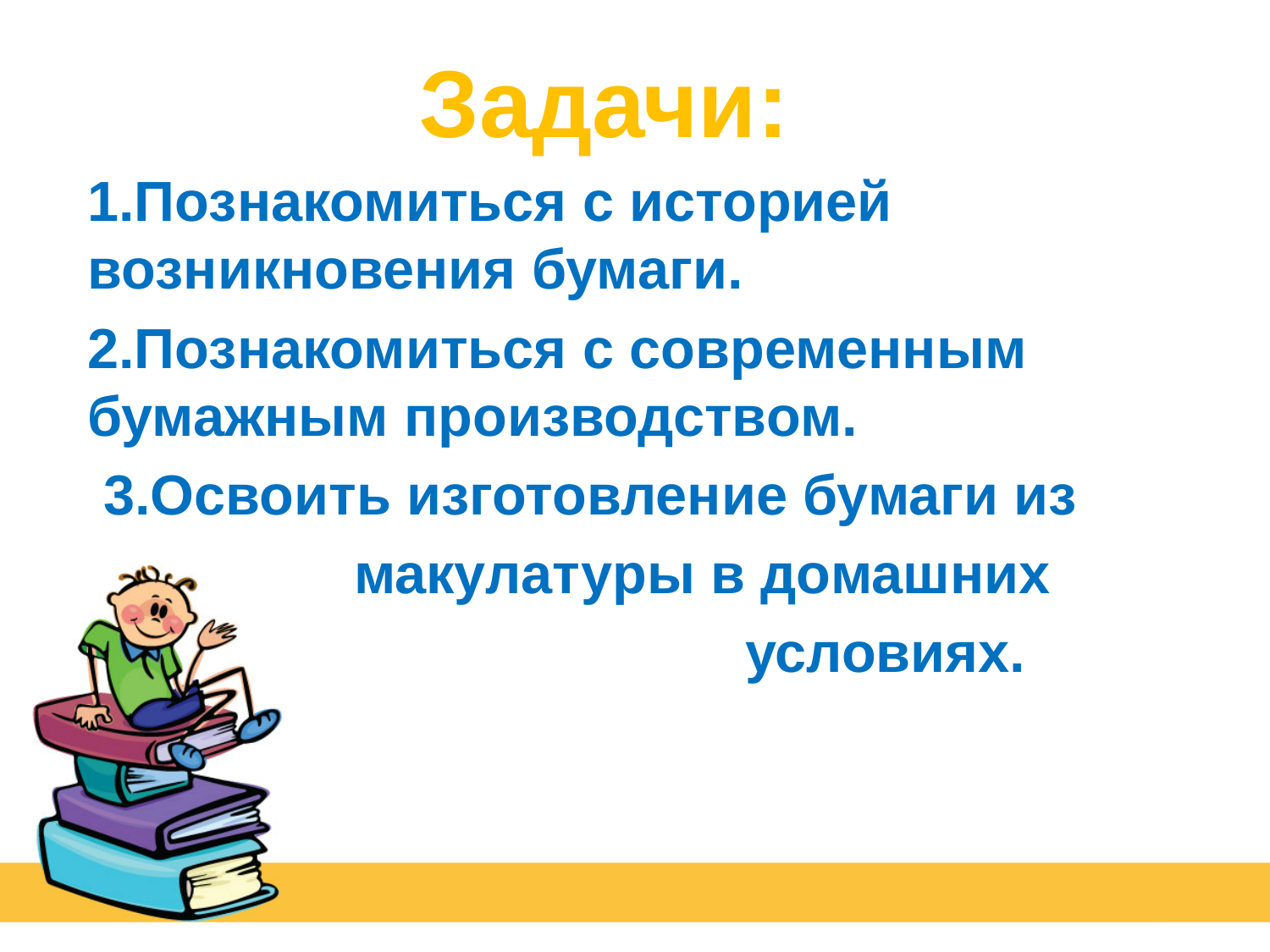

Задачи:
1.Познакомиться с историей возникновения бумаги.
2.Познакомиться с современным бумажным производством.
 3.Освоить изготовление бумаги из
                 макулатуры в домашних
                                          условиях.